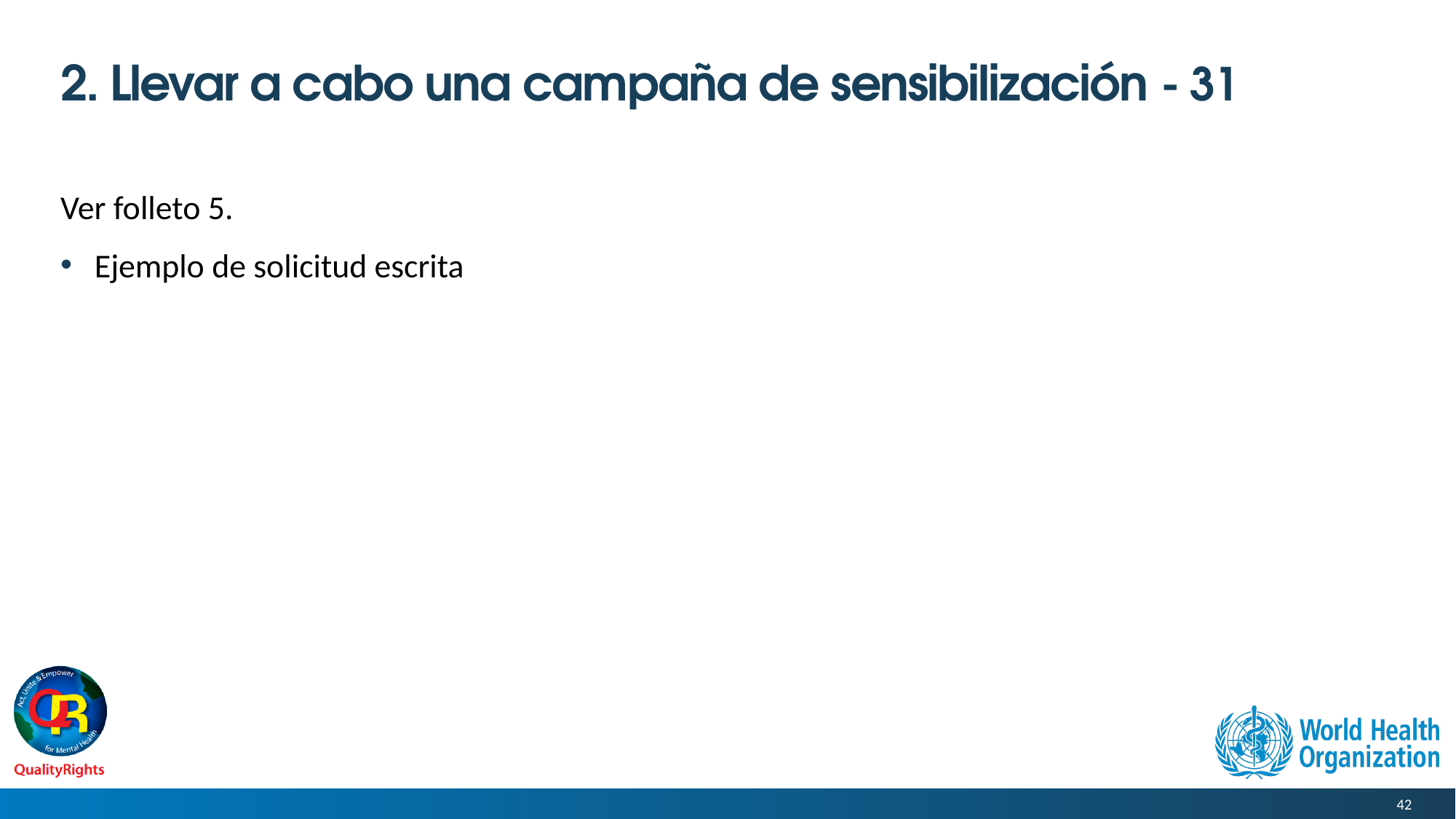

# 2. Llevar a cabo una campaña de sensibilización - 31
Ver folleto 5.
Ejemplo de solicitud escrita